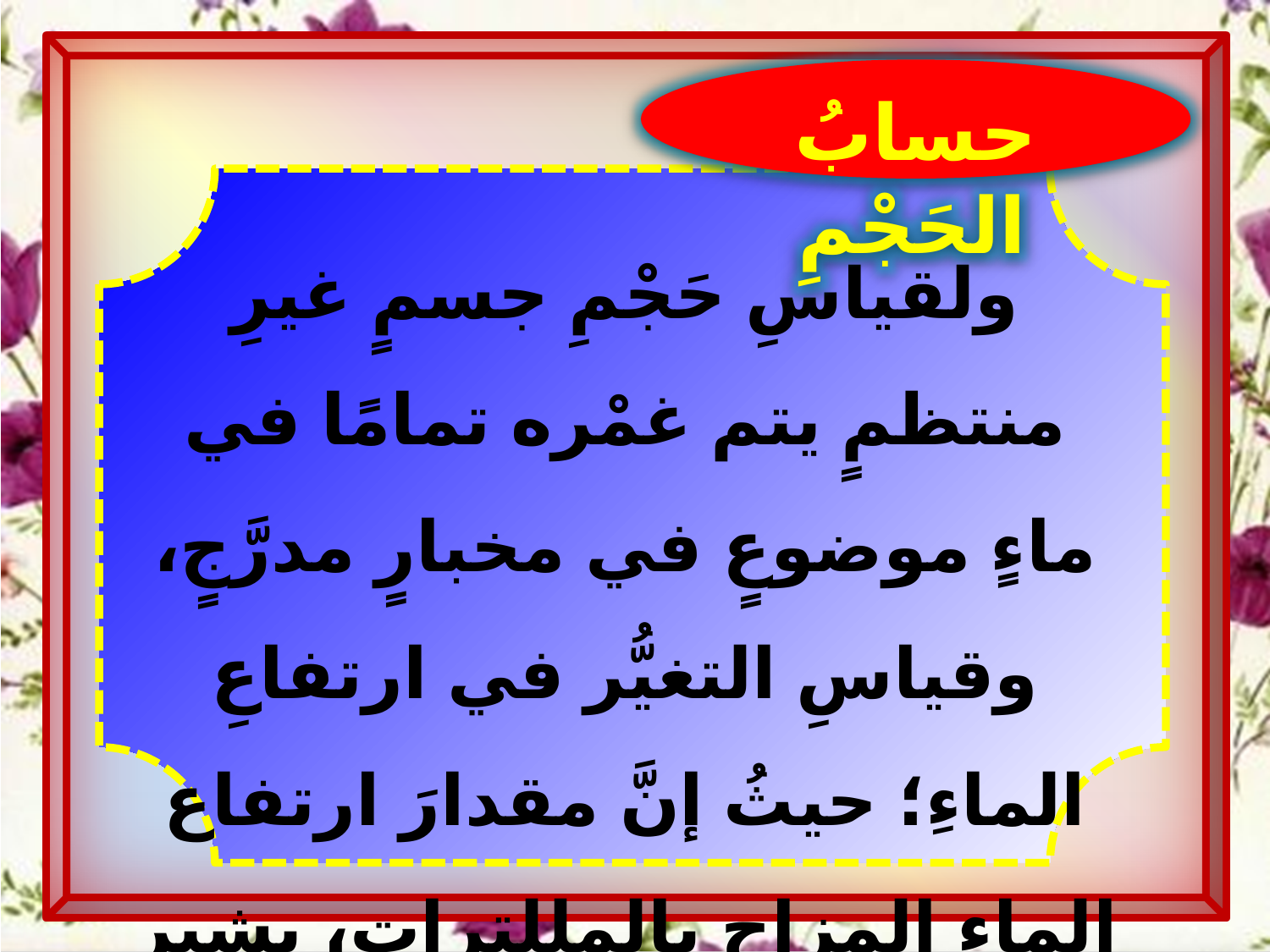

حسابُ الحَجْمِ

ولقياسِ حَجْمِ جسمٍ غيرِ منتظمٍ يتم غمْره تمامًا في ماءٍ موضوعٍ في مخبارٍ مدرَّجٍ، وقياسِ التغيُّر في ارتفاعِ الماءِ؛ حيثُ إنَّ مقدارَ ارتفاع الماء المزاح بالمللتراتِ، يشير إلى حَجْم الجسم بالسنتمترات المكعبة.